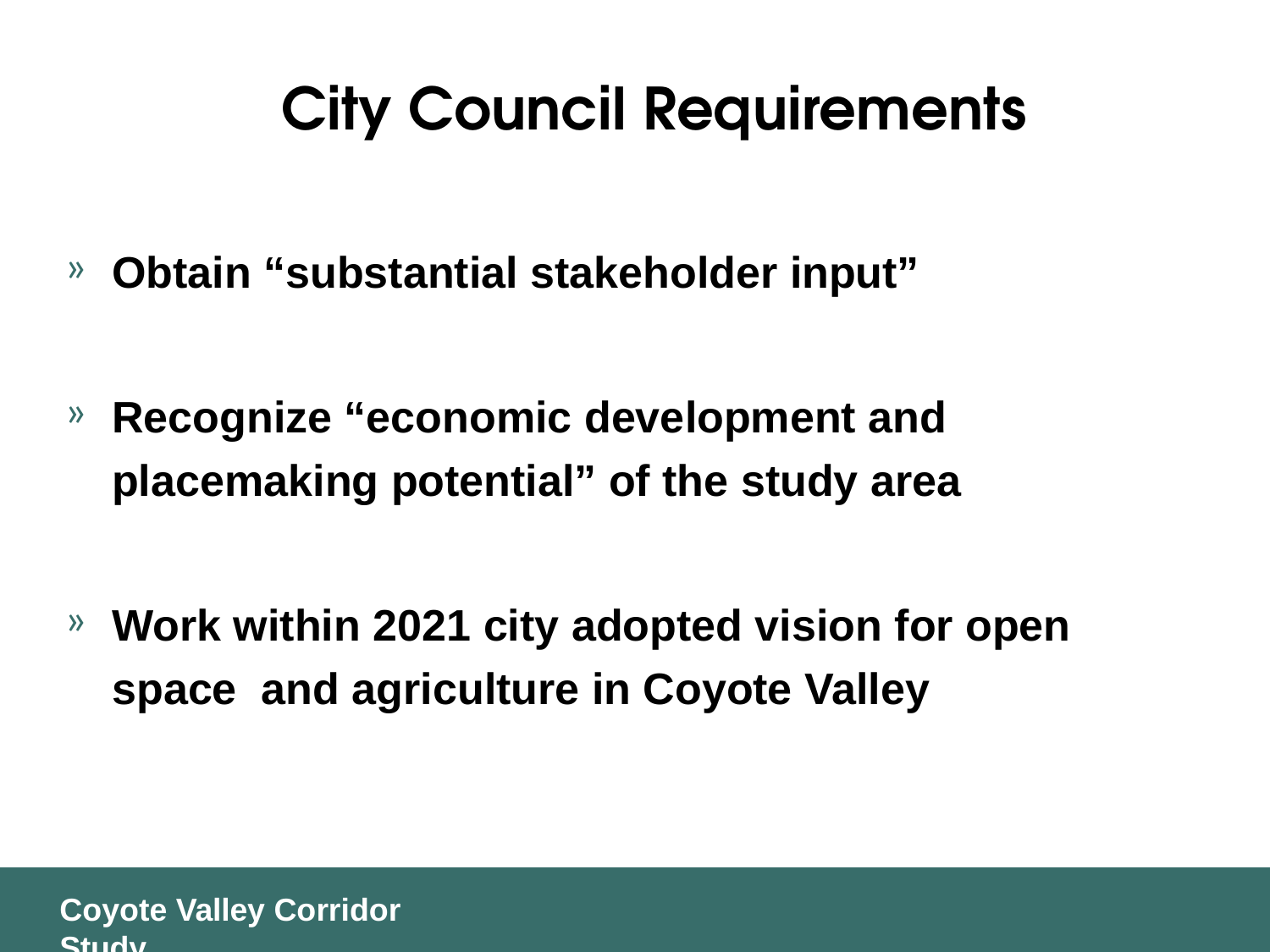

# City Council Requirements
Obtain “substantial stakeholder input”

Recognize “economic development and placemaking potential” of the study area

Work within 2021 city adopted vision for open space  and agriculture in Coyote Valley

Coyote Valley Corridor Study